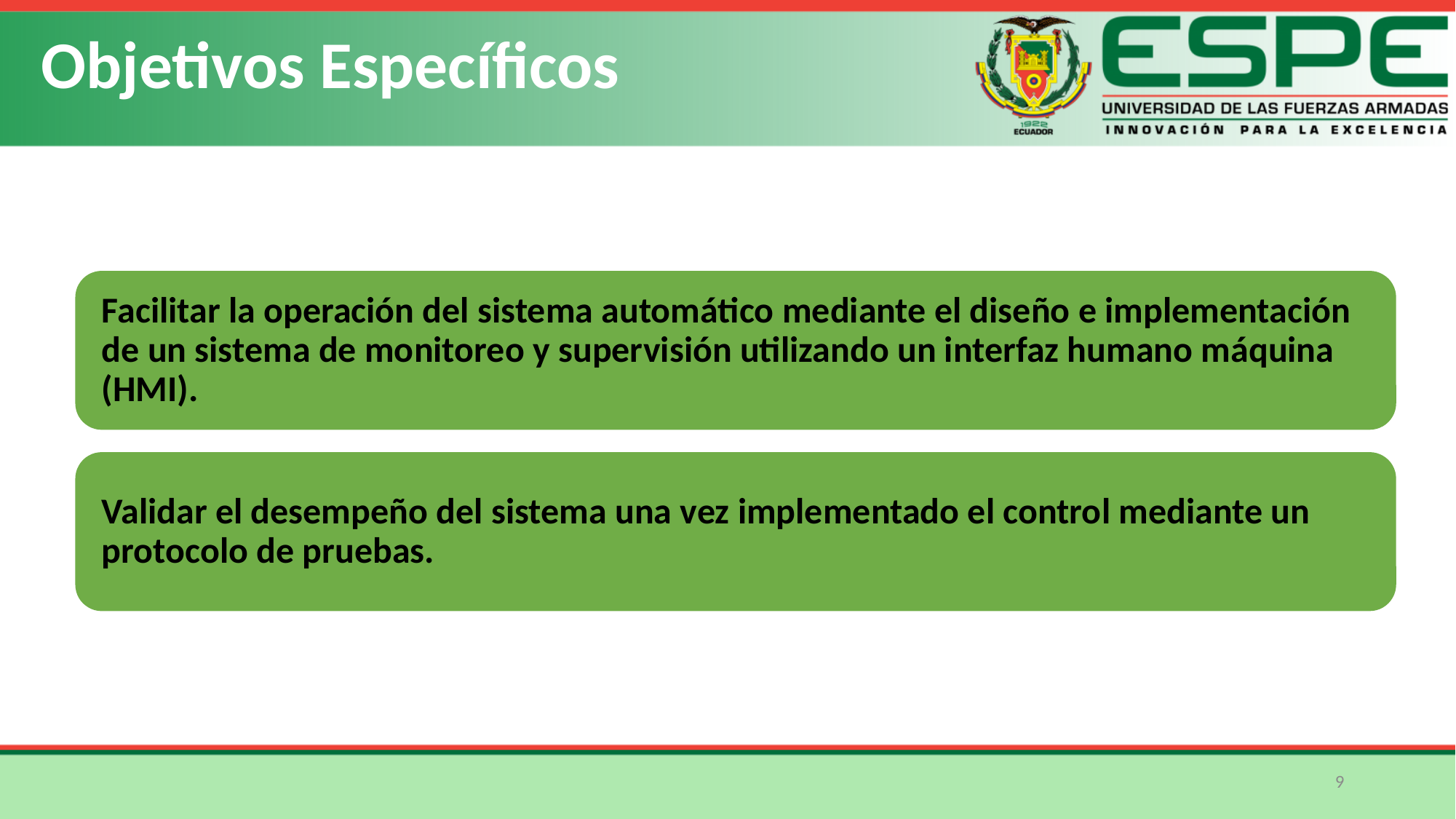

Objetivos Específicos
Facilitar la operación del sistema automático mediante el diseño e implementación de un sistema de monitoreo y supervisión utilizando un interfaz humano máquina (HMI).
Validar el desempeño del sistema una vez implementado el control mediante un protocolo de pruebas.
9